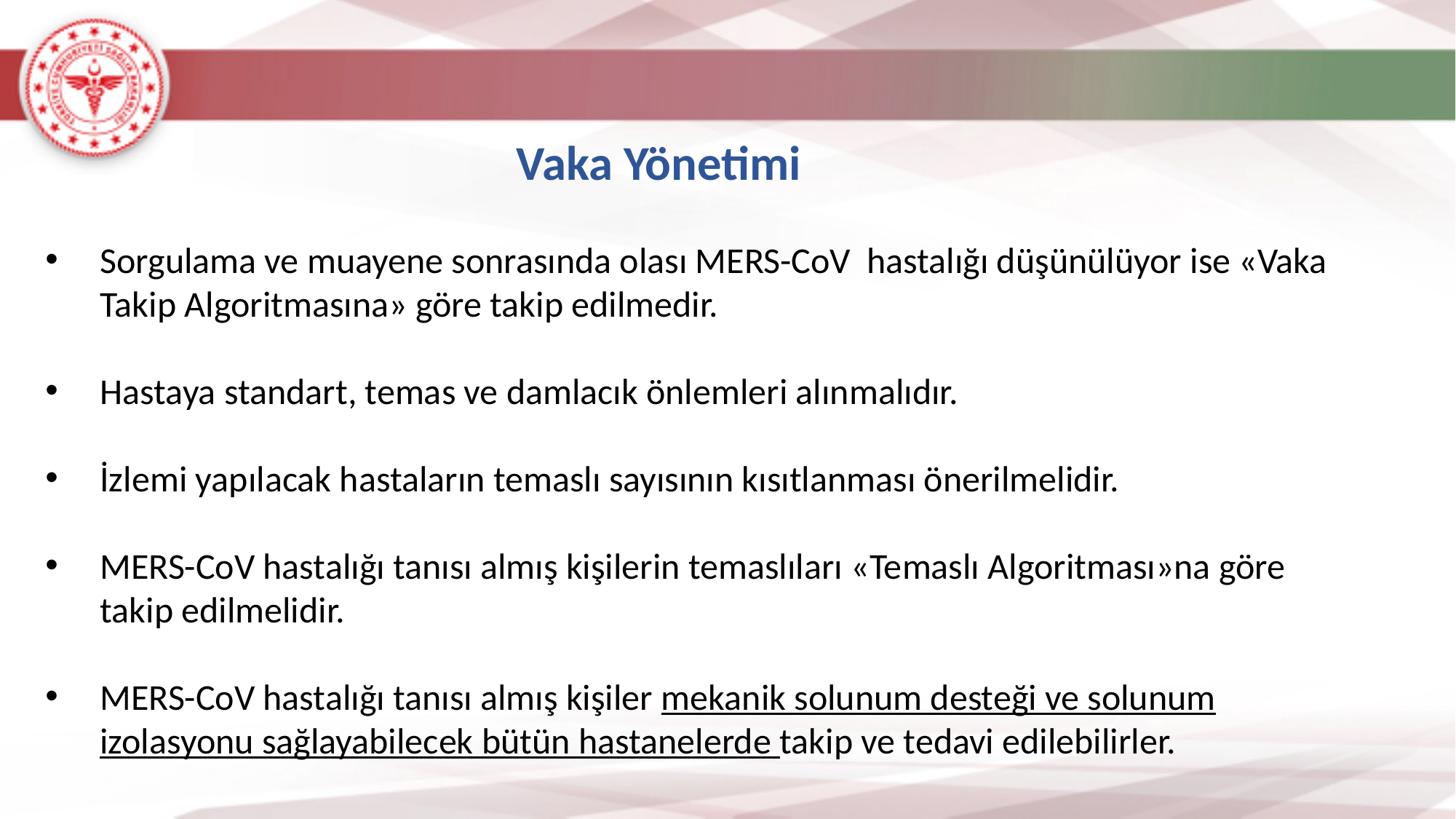

Vaka Yönetimi
Sorgulama ve muayene sonrasında olası MERS-CoV  hastalığı düşünülüyor ise «Vaka Takip Algoritmasına» göre takip edilmedir.

Hastaya standart, temas ve damlacık önlemleri alınmalıdır.

İzlemi yapılacak hastaların temaslı sayısının kısıtlanması önerilmelidir.

MERS-CoV hastalığı tanısı almış kişilerin temaslıları «Temaslı Algoritması»na göre takip edilmelidir.

MERS-CoV hastalığı tanısı almış kişiler mekanik solunum desteği ve solunum izolasyonu sağlayabilecek bütün hastanelerde takip ve tedavi edilebilirler.